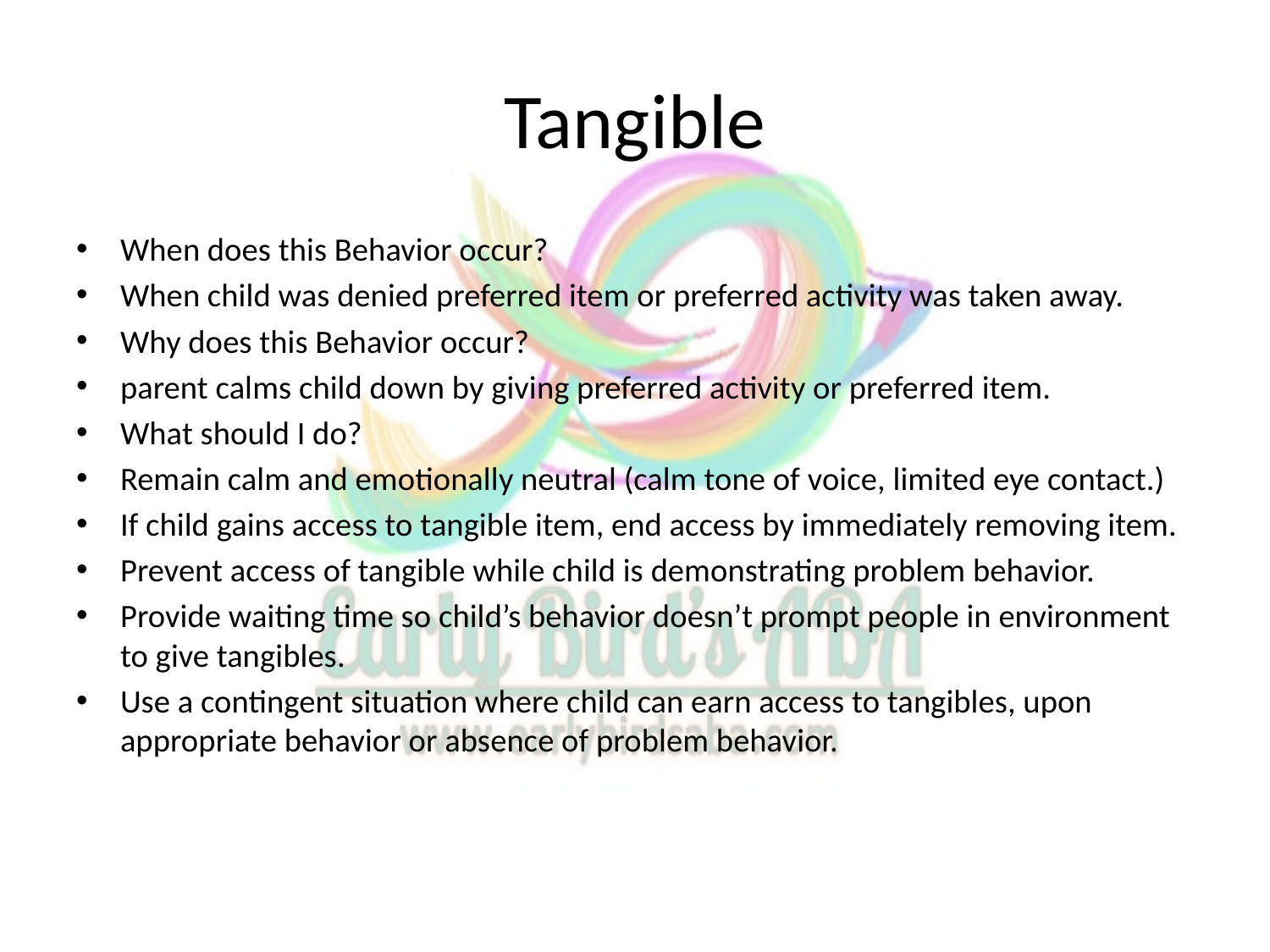

# Tangible
When does this Behavior occur?
When child was denied preferred item or preferred activity was taken away.
Why does this Behavior occur?
parent calms child down by giving preferred activity or preferred item.
What should I do?
Remain calm and emotionally neutral (calm tone of voice, limited eye contact.)
If child gains access to tangible item, end access by immediately removing item.
Prevent access of tangible while child is demonstrating problem behavior.
Provide waiting time so child’s behavior doesn’t prompt people in environment to give tangibles.
Use a contingent situation where child can earn access to tangibles, upon appropriate behavior or absence of problem behavior.